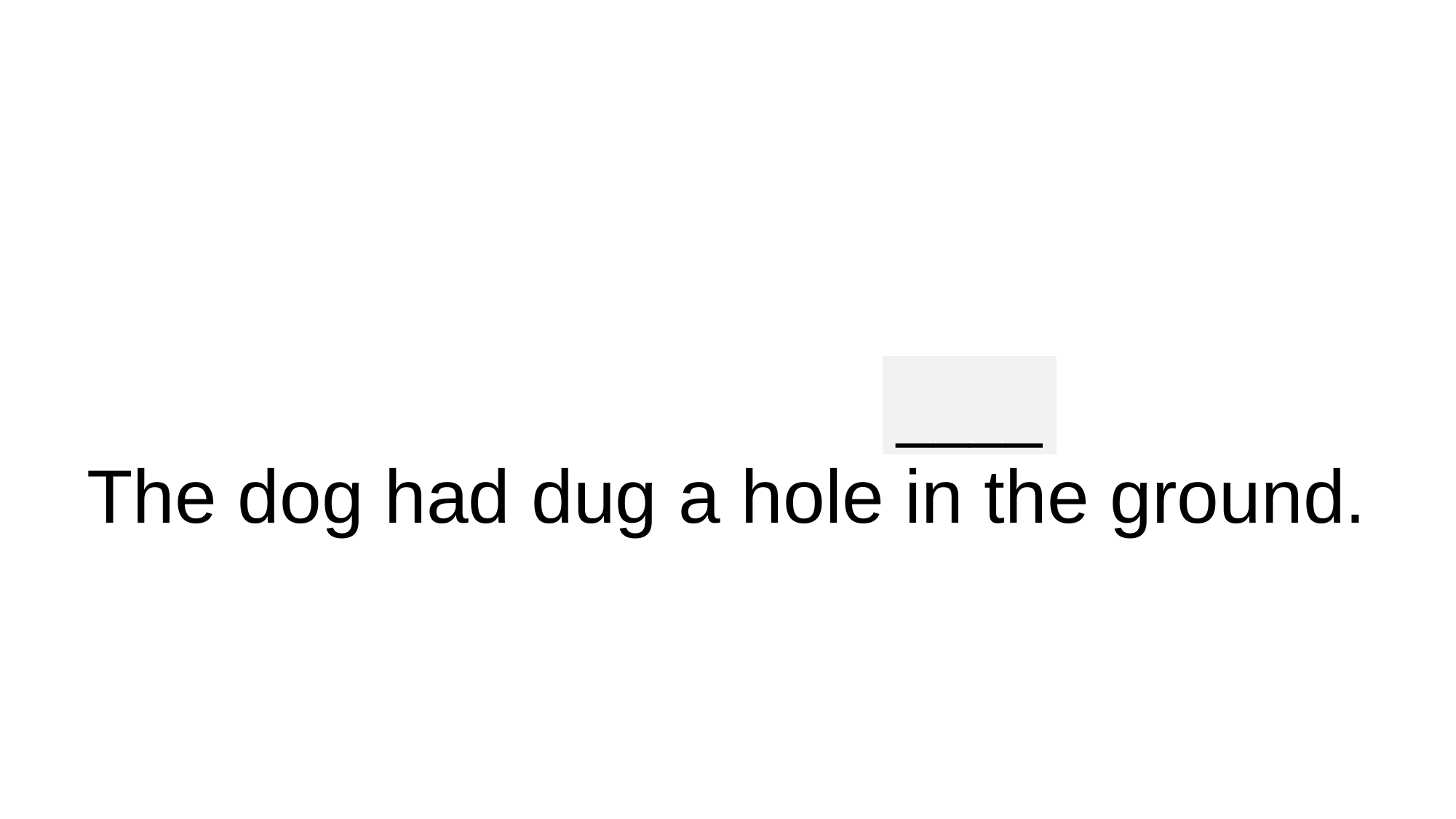

____
# The dog had dug a hole in the ground.